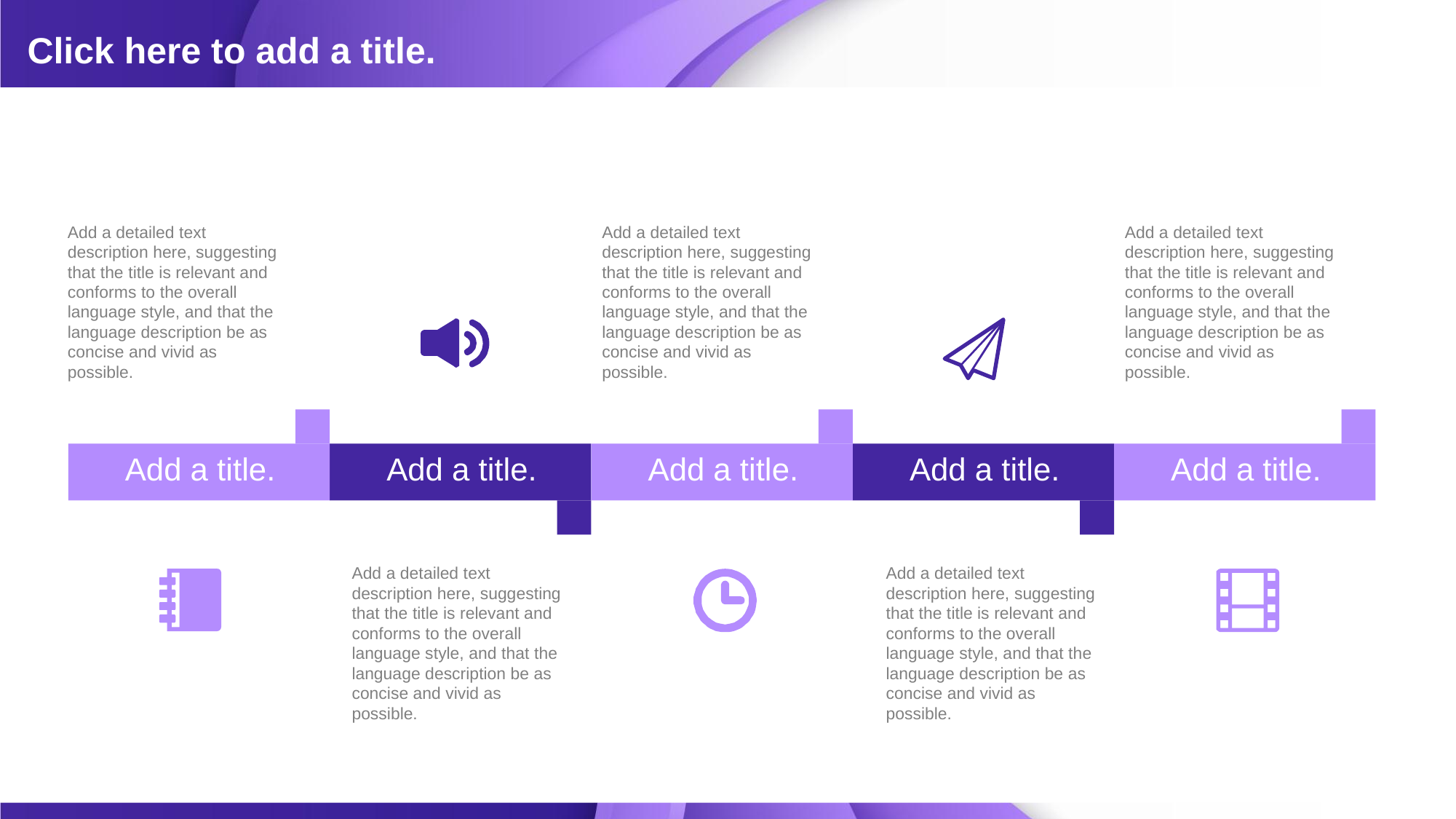

# Click here to add a title.
Add a detailed text description here, suggesting that the title is relevant and conforms to the overall language style, and that the language description be as concise and vivid as possible.

Add a title.

Add a detailed text description here, suggesting that the title is relevant and conforms to the overall language style, and that the language description be as concise and vivid as possible.

Add a title.

Add a detailed text description here, suggesting that the title is relevant and conforms to the overall language style, and that the language description be as concise and vivid as possible.

Add a title.

Add a title.
Add a detailed text description here, suggesting that the title is relevant and conforms to the overall language style, and that the language description be as concise and vivid as possible.

Add a title.
Add a detailed text description here, suggesting that the title is relevant and conforms to the overall language style, and that the language description be as concise and vivid as possible.